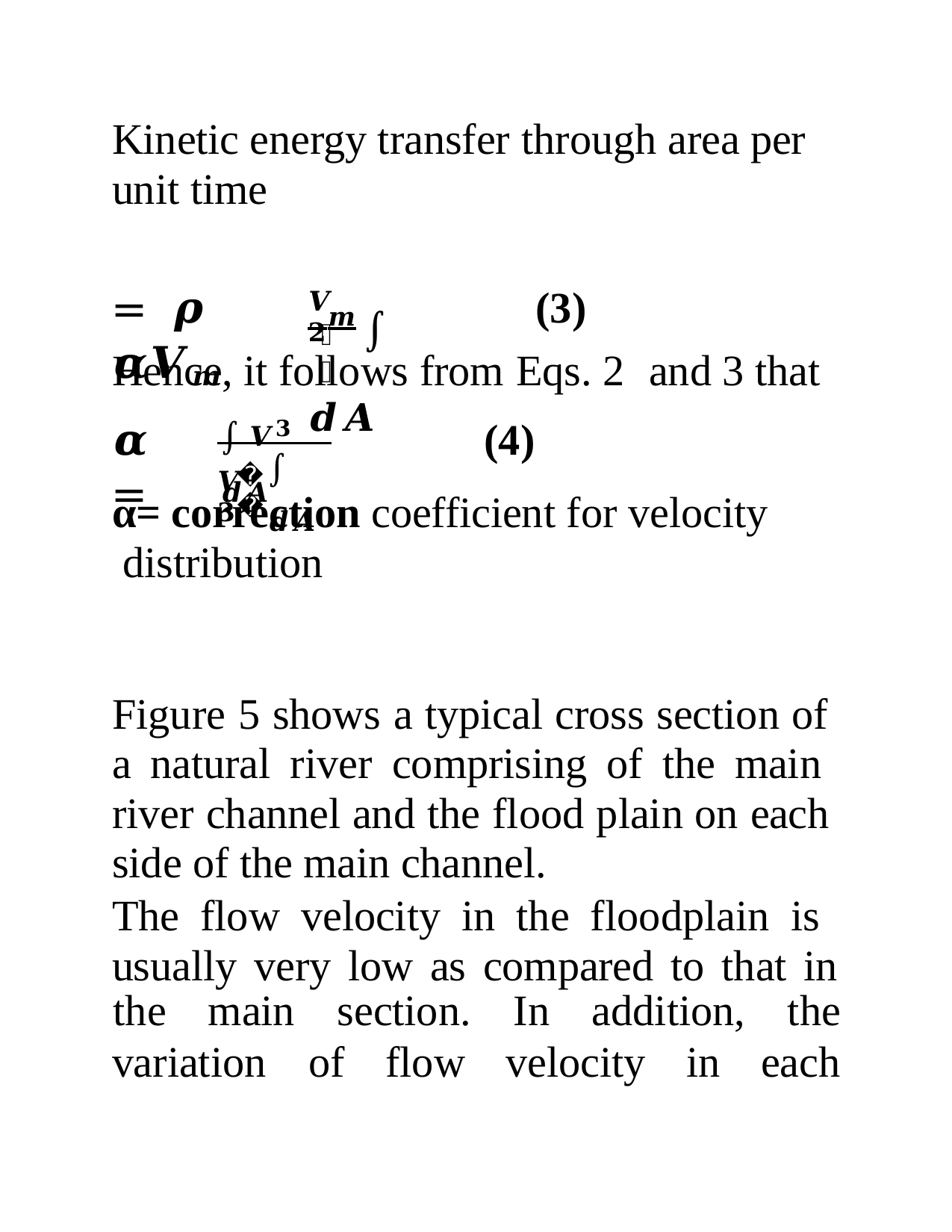

# Kinetic energy transfer through area per  unit time
𝑽𝟐
   𝒎 ∫ 𝒅𝑨
=	𝝆 𝜶𝑽𝒎
(3)
𝟐
Hence, it follows from Eqs. 2	and 3 that
∫ 𝑽𝟑 𝒅𝑨
𝜶 =
(4)
𝑽𝟑

∫ 𝒅𝑨
𝒎
α= correction coefficient for velocity  distribution

Figure 5 shows a typical cross section of  a natural river comprising of the main  river channel and the flood plain on each  side of the main channel.
The flow velocity in the floodplain is  usually very low as compared to that in
the	main	section.	In	addition,	the
each
variation	of	flow	velocity	in